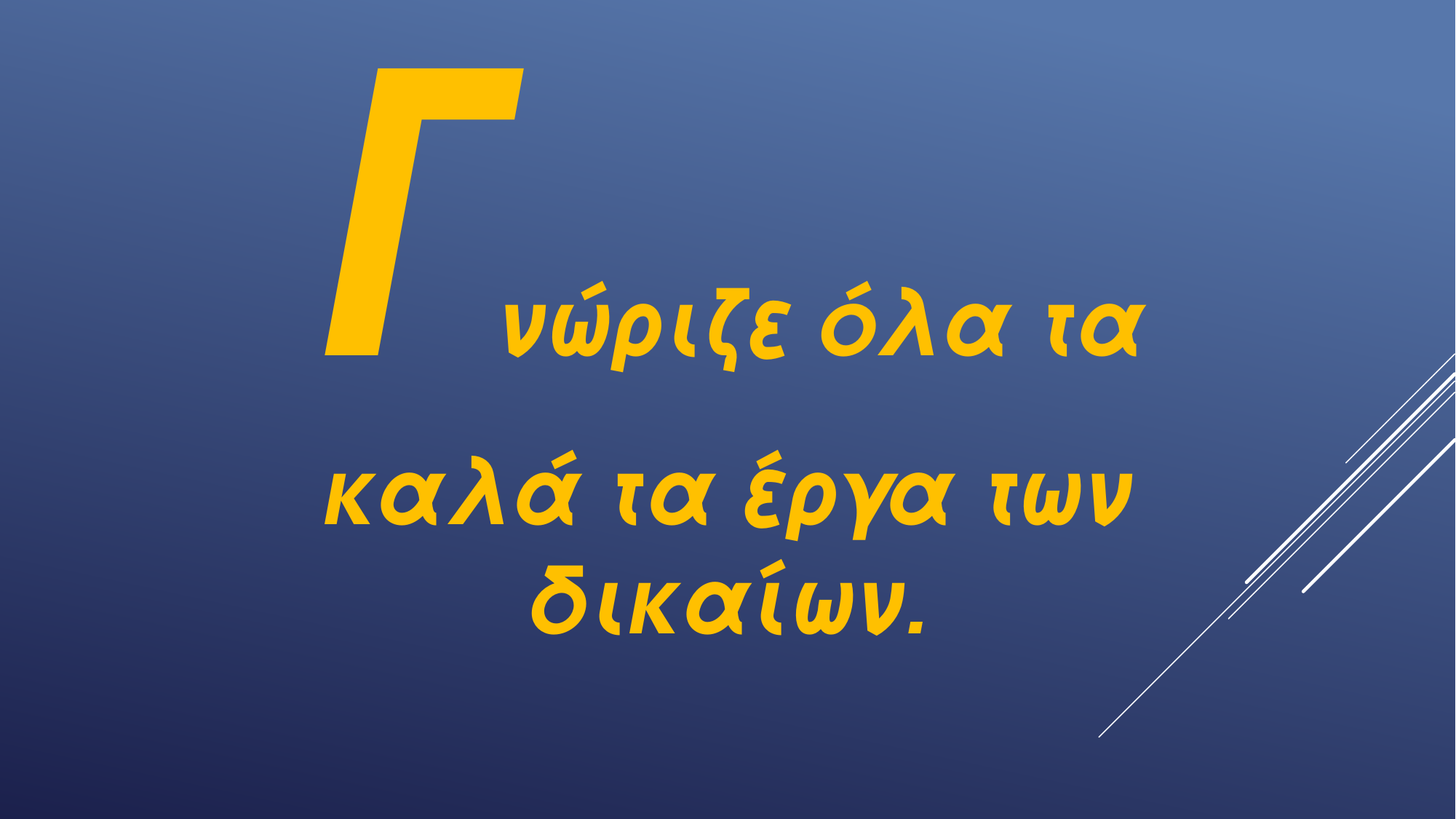

Γνώριζε όλα τα καλά τα έργα των δικαίων.